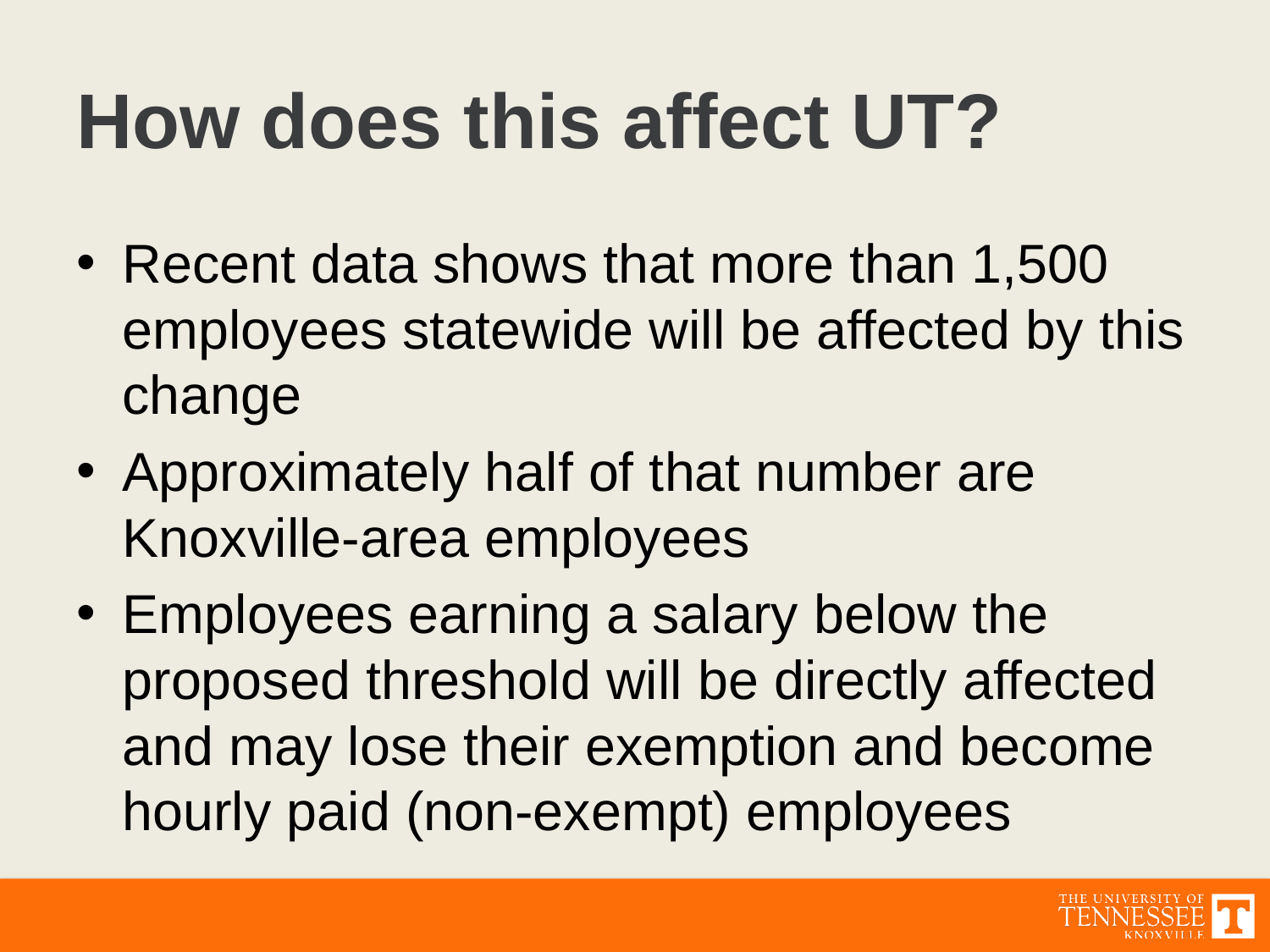

# How does this affect UT?
Recent data shows that more than 1,500 employees statewide will be affected by this change
Approximately half of that number are Knoxville-area employees
Employees earning a salary below the proposed threshold will be directly affected and may lose their exemption and become hourly paid (non-exempt) employees